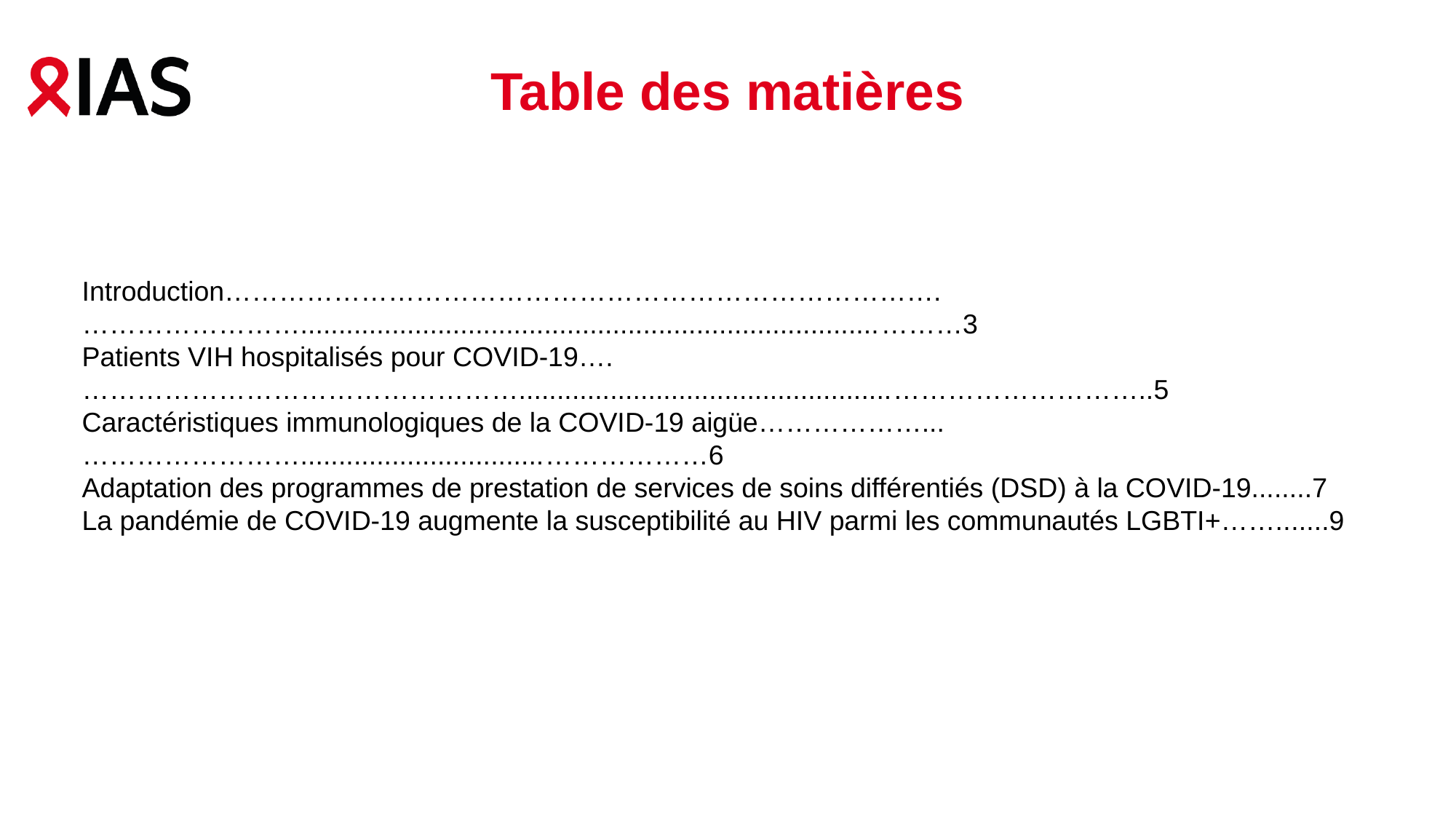

Table des matières
Introduction…………………………………………………………………….……………………............................................................................………3
Patients VIH hospitalisés pour COVID-19….………………………………………….................................................………………………..5
Caractéristiques immunologiques de la COVID-19 aigüe………………...……………………................................………………6
Adaptation des programmes de prestation de services de soins différentiés (DSD) à la COVID-19........7
La pandémie de COVID-19 augmente la susceptibilité au HIV parmi les communautés LGBTI+…….......9